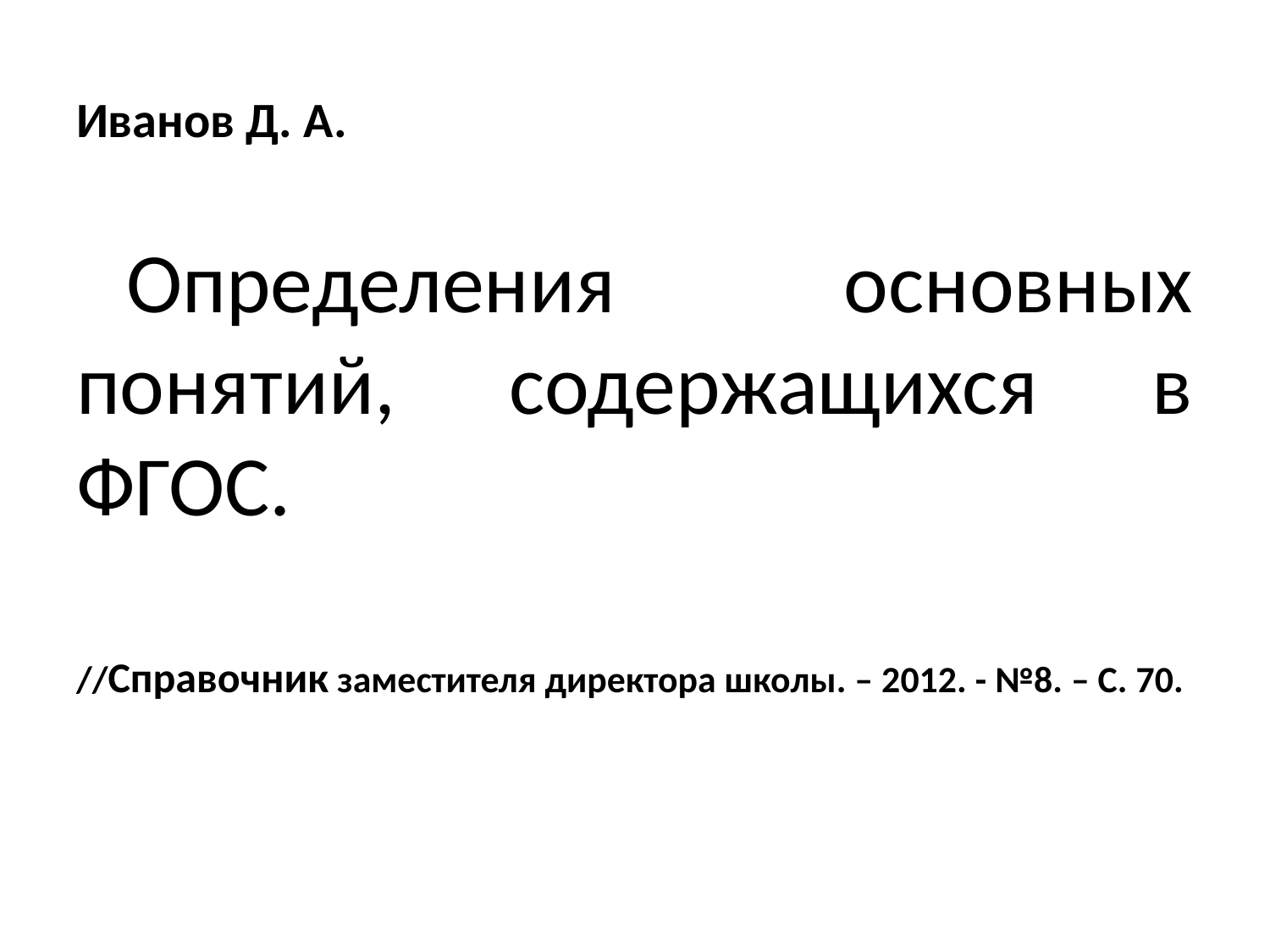

# Иванов Д. А.
Определения основных понятий, содержащихся в ФГОС.

//Справочник заместителя директора школы. – 2012. - №8. – С. 70.